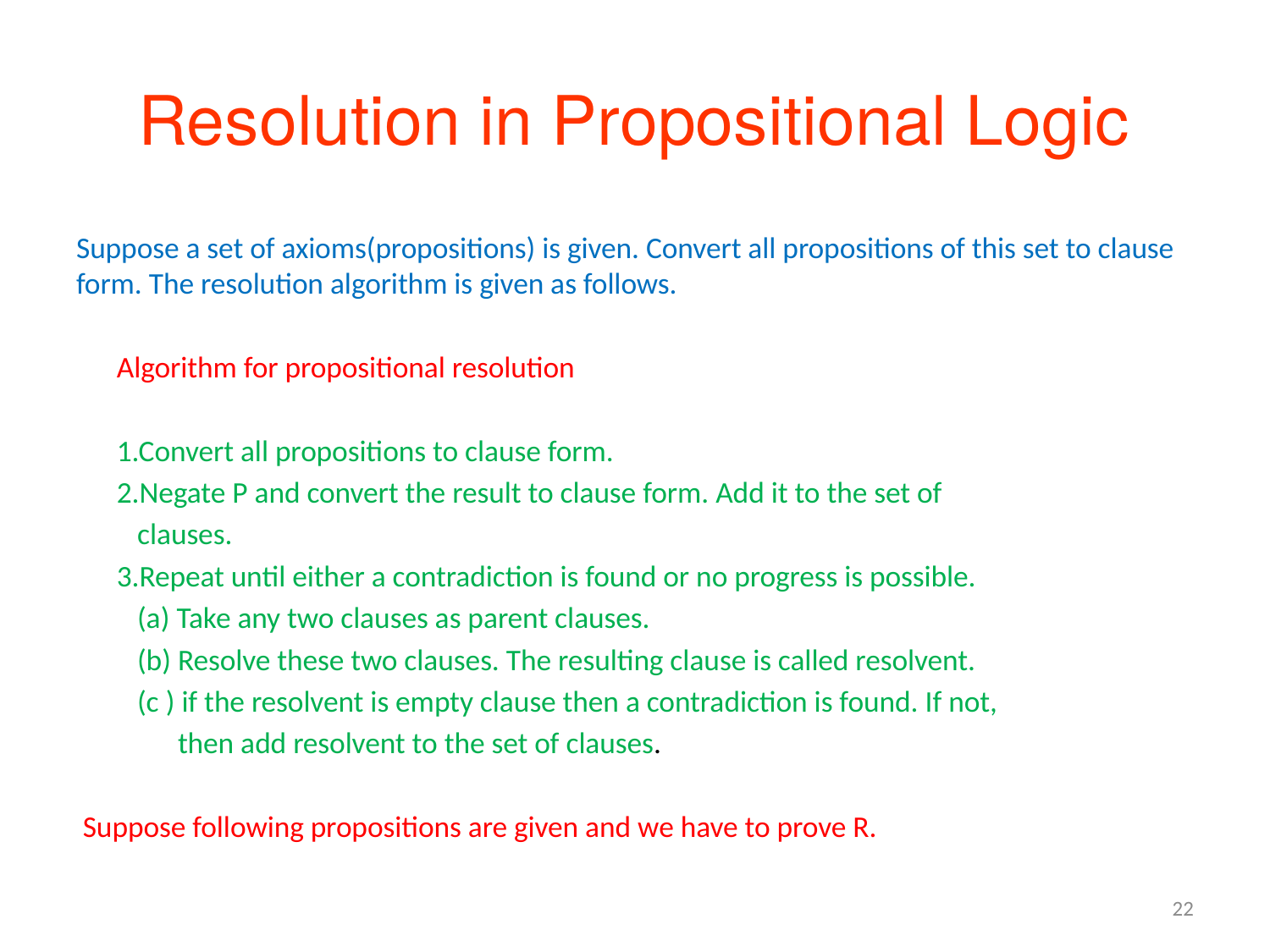

# Resolution in Propositional Logic
Suppose a set of axioms(propositions) is given. Convert all propositions of this set to clause form. The resolution algorithm is given as follows.

      Algorithm for propositional resolution

      1.Convert all propositions to clause form.
      2.Negate P and convert the result to clause form. Add it to the set of
         clauses.
      3.Repeat until either a contradiction is found or no progress is possible.
         (a) Take any two clauses as parent clauses.
         (b) Resolve these two clauses. The resulting clause is called resolvent.
         (c ) if the resolvent is empty clause then a contradiction is found. If not,
               then add resolvent to the set of clauses.

 Suppose following propositions are given and we have to prove R.
22